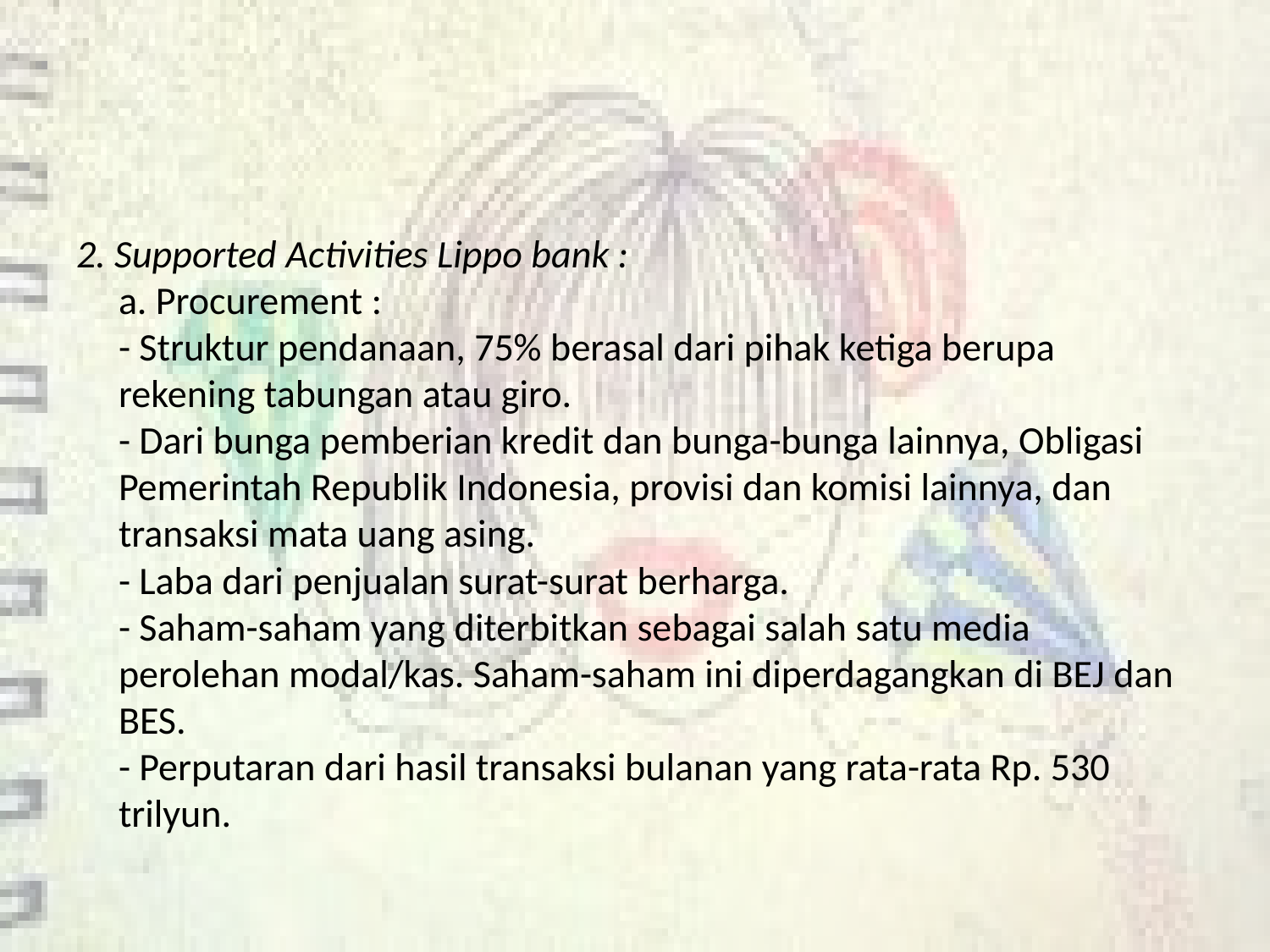

#
2. Supported Activities Lippo bank :
a. Procurement :
- Struktur pendanaan, 75% berasal dari pihak ketiga berupa rekening tabungan atau giro.
- Dari bunga pemberian kredit dan bunga-bunga lainnya, Obligasi Pemerintah Republik Indonesia, provisi dan komisi lainnya, dan transaksi mata uang asing.
- Laba dari penjualan surat-surat berharga.
- Saham-saham yang diterbitkan sebagai salah satu media perolehan modal/kas. Saham-saham ini diperdagangkan di BEJ dan BES.
- Perputaran dari hasil transaksi bulanan yang rata-rata Rp. 530 trilyun.